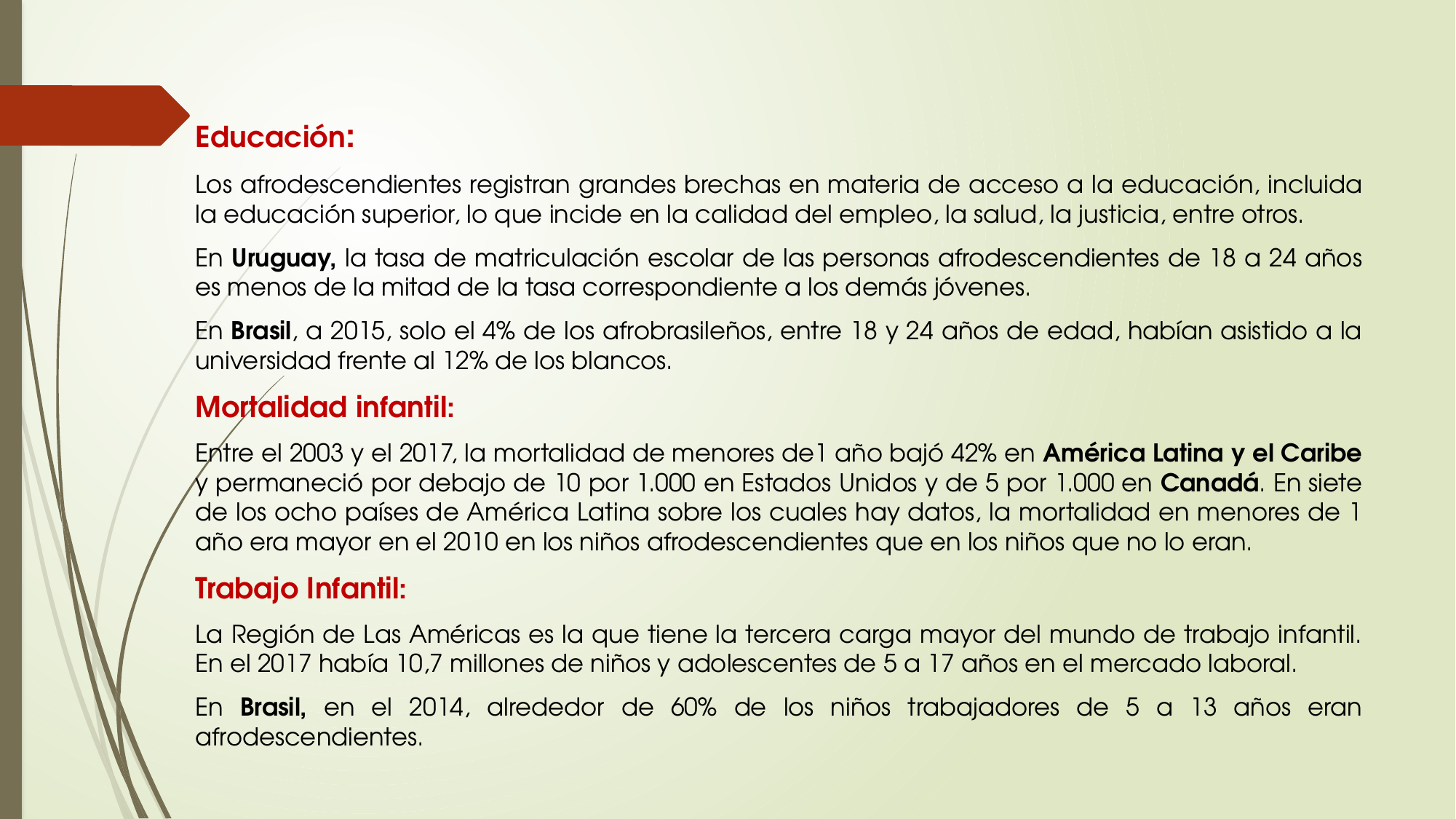

Educación:
Los afrodescendientes registran grandes brechas en materia de acceso a la educación, incluida la educación superior, lo que incide en la calidad del empleo, la salud, la justicia, entre otros.
En Uruguay, la tasa de matriculación escolar de las personas afrodescendientes de 18 a 24 años es menos de la mitad de la tasa correspondiente a los demás jóvenes.
En Brasil, a 2015, solo el 4% de los afrobrasileños, entre 18 y 24 años de edad, habían asistido a la universidad frente al 12% de los blancos.
Mortalidad infantil:
Entre el 2003 y el 2017, la mortalidad de menores de1 año bajó 42% en América Latina y el Caribe y permaneció por debajo de 10 por 1.000 en Estados Unidos y de 5 por 1.000 en Canadá. En siete de los ocho países de América Latina sobre los cuales hay datos, la mortalidad en menores de 1 año era mayor en el 2010 en los niños afrodescendientes que en los niños que no lo eran.
Trabajo Infantil:
La Región de Las Américas es la que tiene la tercera carga mayor del mundo de trabajo infantil. En el 2017 había 10,7 millones de niños y adolescentes de 5 a 17 años en el mercado laboral.
En Brasil, en el 2014, alrededor de 60% de los niños trabajadores de 5 a 13 años eran afrodescendientes.